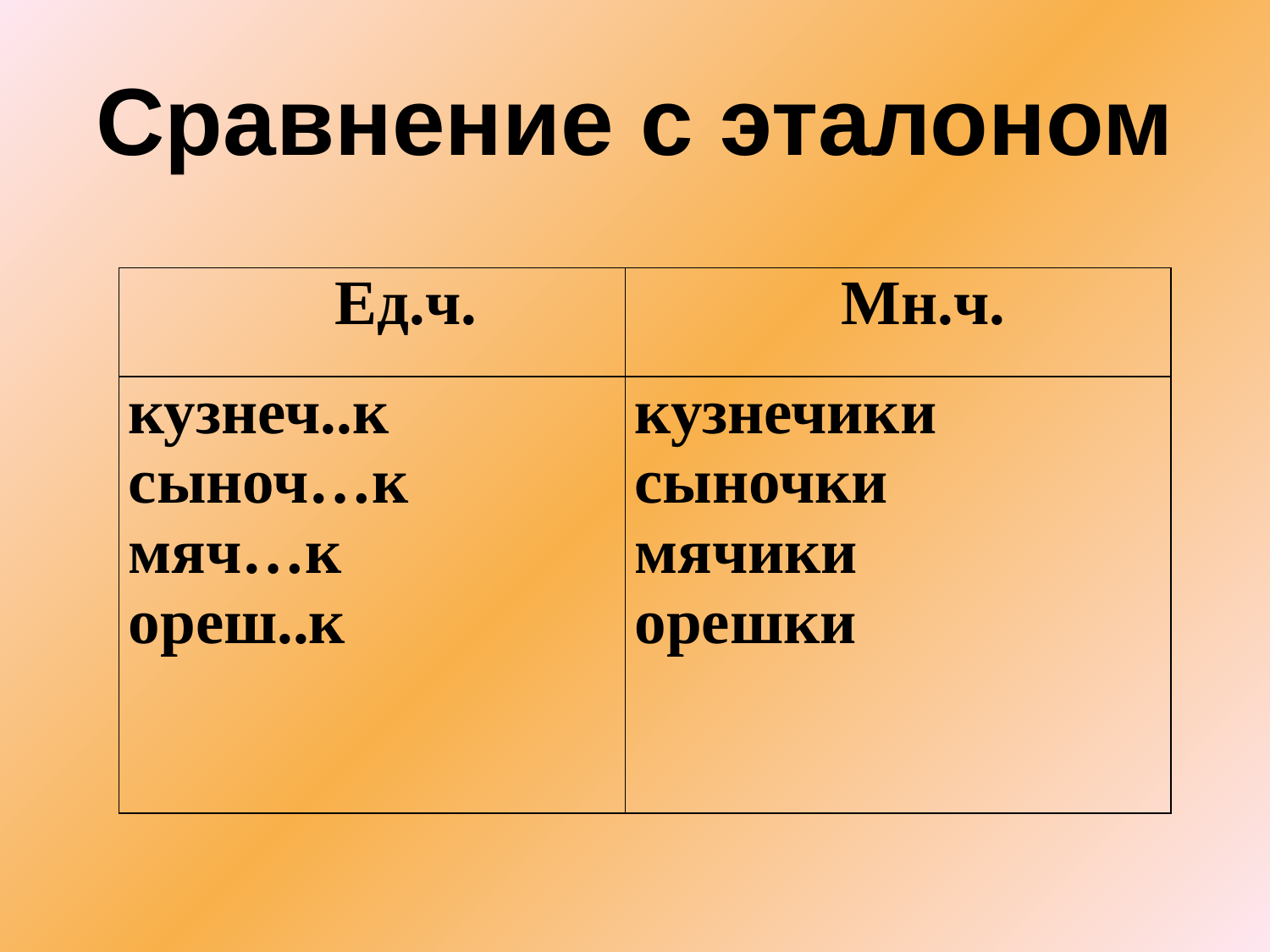

# Сравнение с эталоном
| Ед.ч. | Мн.ч. |
| --- | --- |
| кузнеч..к сыноч…к мяч…к ореш..к | кузнечики сыночки мячики орешки |